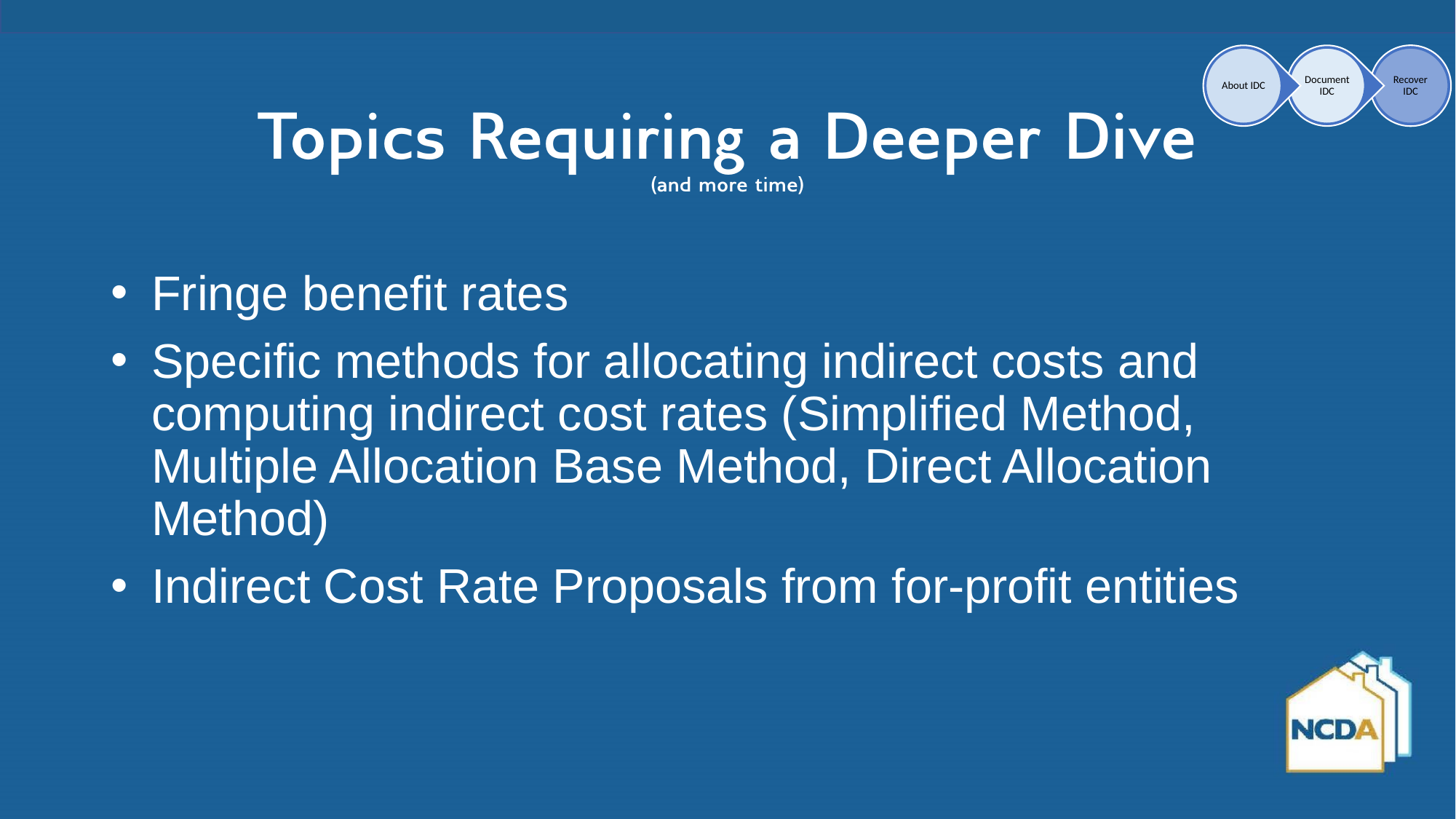

Recover IDC
Document IDC
About IDC
# Topics Requiring a Deeper Dive (and more time)
Fringe benefit rates
Specific methods for allocating indirect costs and computing indirect cost rates (Simplified Method, Multiple Allocation Base Method, Direct Allocation Method)
Indirect Cost Rate Proposals from for-profit entities